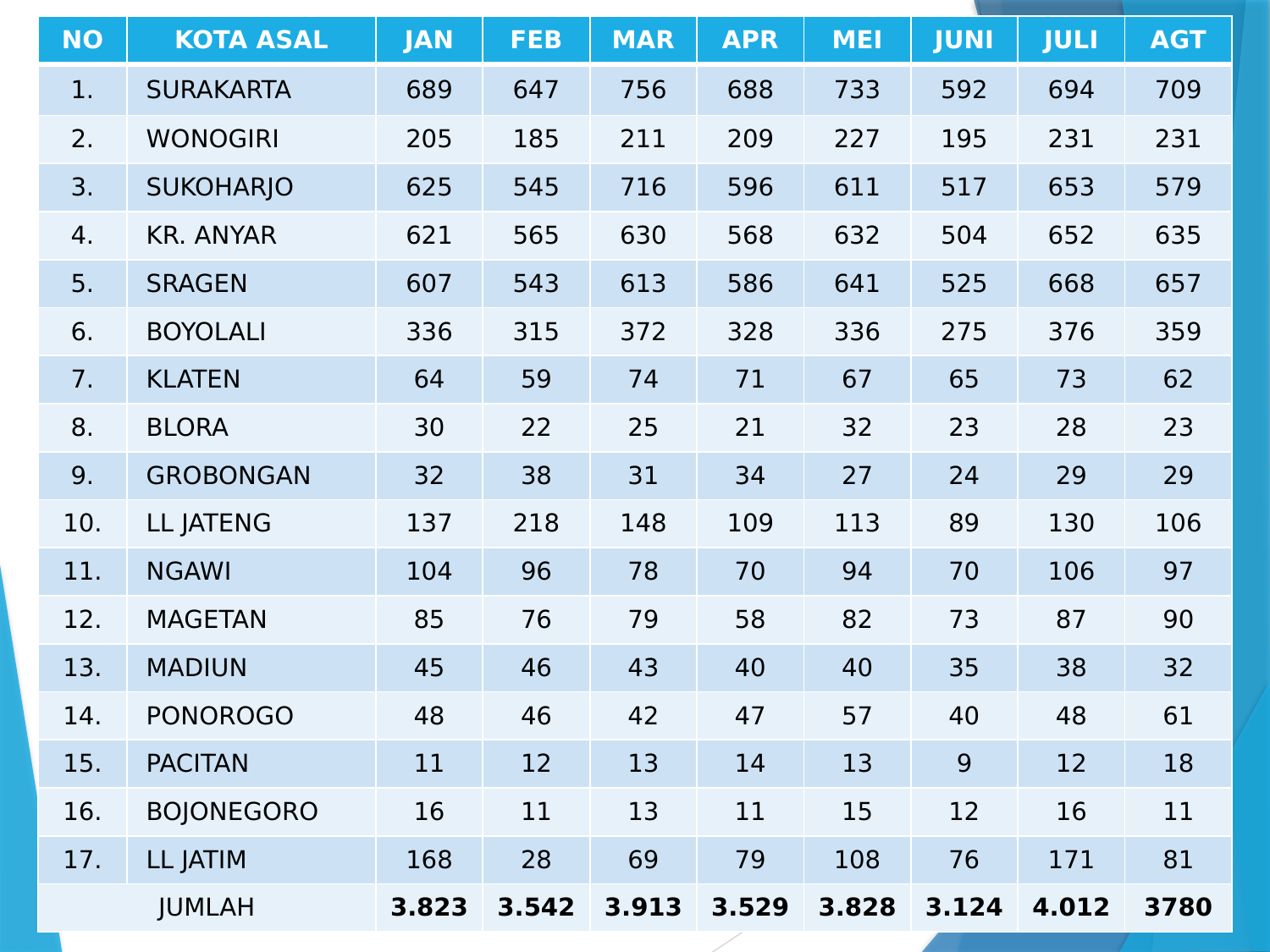

| NO | KOTA ASAL | JAN | FEB | MAR | APR | MEI | JUNI | JULI | AGT |
| --- | --- | --- | --- | --- | --- | --- | --- | --- | --- |
| 1. | SURAKARTA | 689 | 647 | 756 | 688 | 733 | 592 | 694 | 709 |
| 2. | WONOGIRI | 205 | 185 | 211 | 209 | 227 | 195 | 231 | 231 |
| 3. | SUKOHARJO | 625 | 545 | 716 | 596 | 611 | 517 | 653 | 579 |
| 4. | KR. ANYAR | 621 | 565 | 630 | 568 | 632 | 504 | 652 | 635 |
| 5. | SRAGEN | 607 | 543 | 613 | 586 | 641 | 525 | 668 | 657 |
| 6. | BOYOLALI | 336 | 315 | 372 | 328 | 336 | 275 | 376 | 359 |
| 7. | KLATEN | 64 | 59 | 74 | 71 | 67 | 65 | 73 | 62 |
| 8. | BLORA | 30 | 22 | 25 | 21 | 32 | 23 | 28 | 23 |
| 9. | GROBONGAN | 32 | 38 | 31 | 34 | 27 | 24 | 29 | 29 |
| 10. | LL JATENG | 137 | 218 | 148 | 109 | 113 | 89 | 130 | 106 |
| 11. | NGAWI | 104 | 96 | 78 | 70 | 94 | 70 | 106 | 97 |
| 12. | MAGETAN | 85 | 76 | 79 | 58 | 82 | 73 | 87 | 90 |
| 13. | MADIUN | 45 | 46 | 43 | 40 | 40 | 35 | 38 | 32 |
| 14. | PONOROGO | 48 | 46 | 42 | 47 | 57 | 40 | 48 | 61 |
| 15. | PACITAN | 11 | 12 | 13 | 14 | 13 | 9 | 12 | 18 |
| 16. | BOJONEGORO | 16 | 11 | 13 | 11 | 15 | 12 | 16 | 11 |
| 17. | LL JATIM | 168 | 28 | 69 | 79 | 108 | 76 | 171 | 81 |
| JUMLAH |  | 3.823 | 3.542 | 3.913 | 3.529 | 3.828 | 3.124 | 4.012 | 3780 |
29